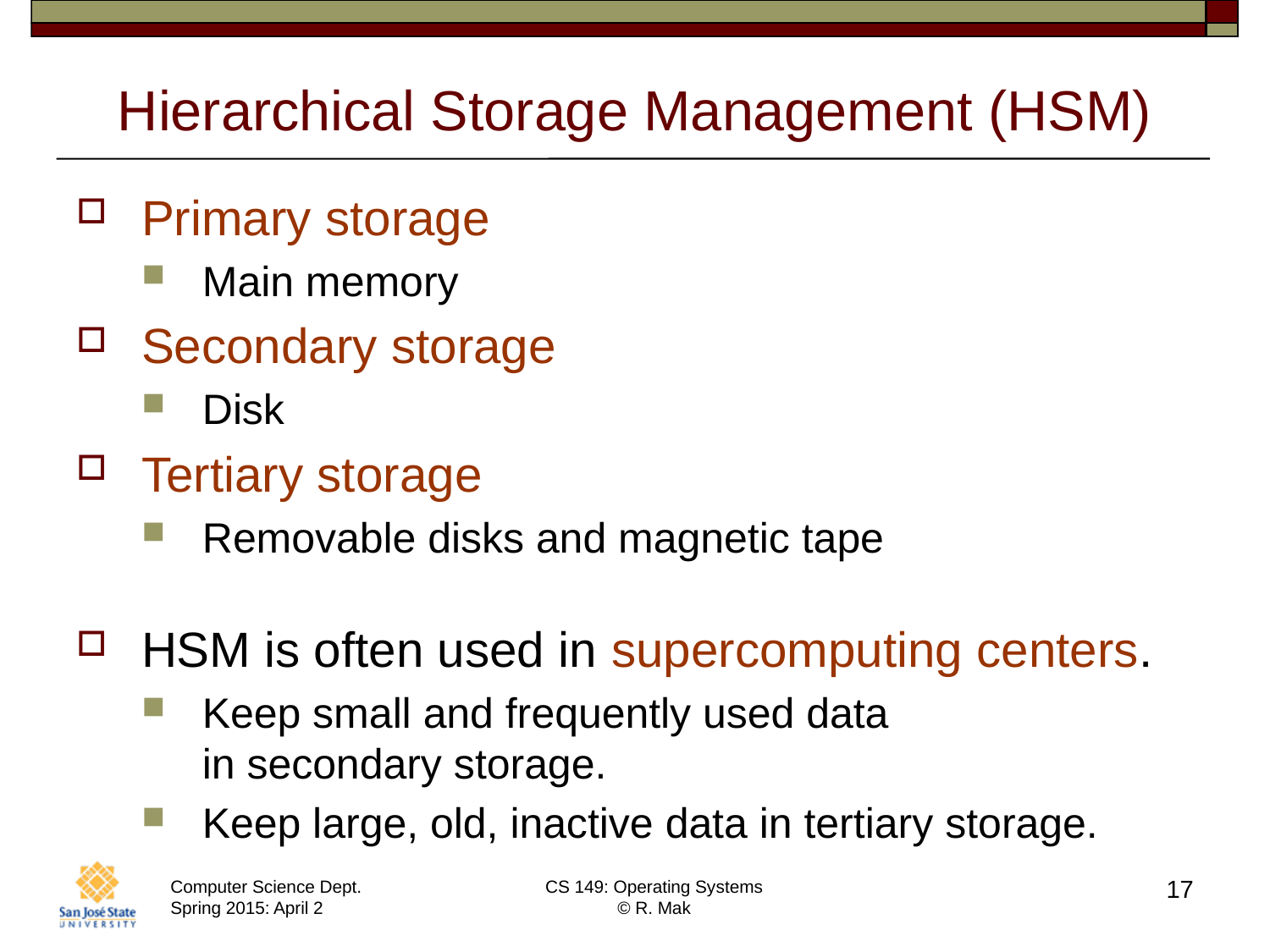

# Hierarchical Storage Management (HSM)
Primary storage
Main memory
Secondary storage
Disk
Tertiary storage
Removable disks and magnetic tape

HSM is often used in supercomputing centers.
Keep small and frequently used data
in secondary storage.
Keep large, old, inactive data in tertiary storage.
17